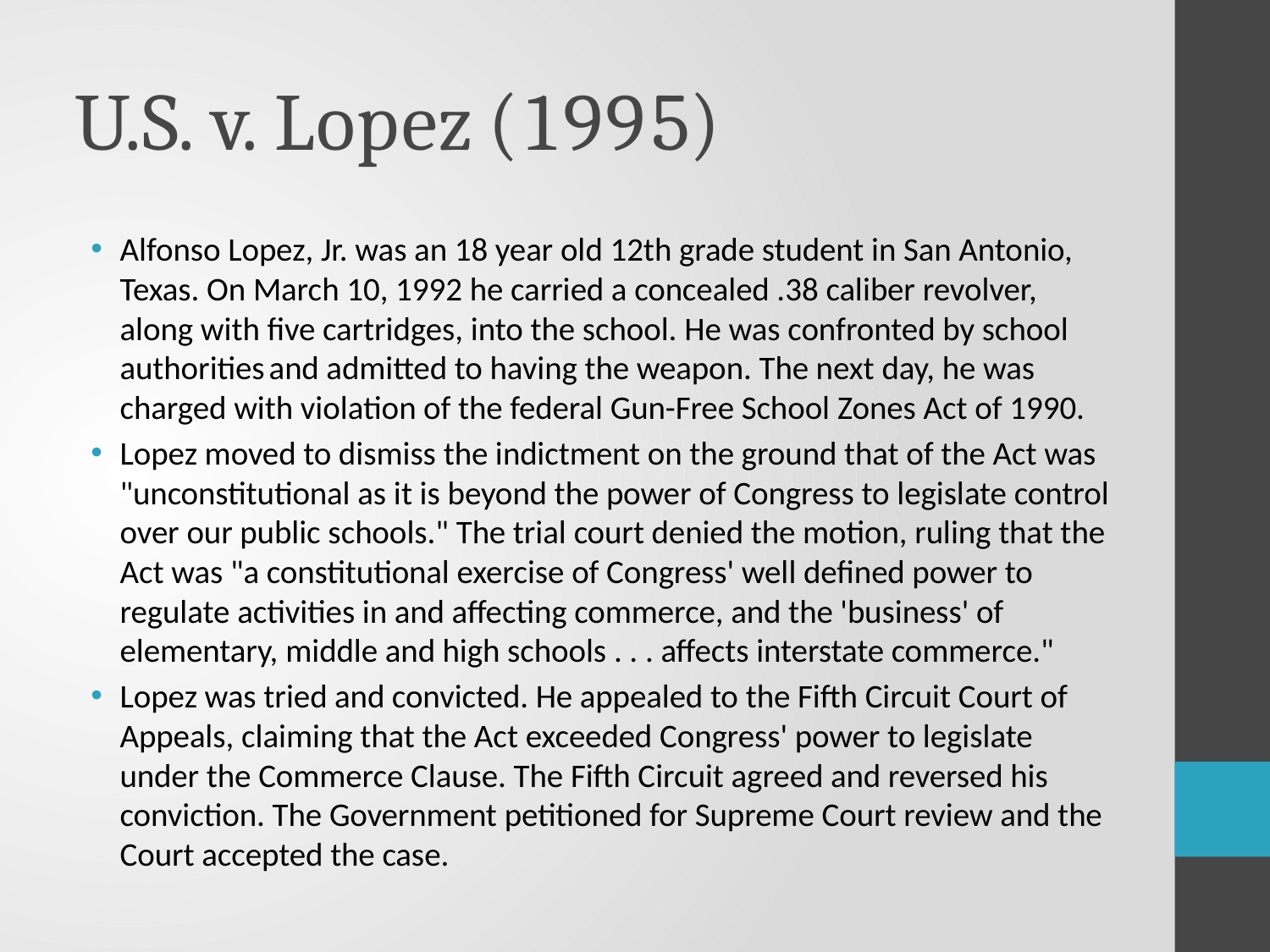

# U.S. v. Lopez (1995)
Alfonso Lopez, Jr. was an 18 year old 12th grade student in San Antonio, Texas. On March 10, 1992 he carried a concealed .38 caliber revolver, along with five cartridges, into the school. He was confronted by school authorities and admitted to having the weapon. The next day, he was charged with violation of the federal Gun-Free School Zones Act of 1990.
Lopez moved to dismiss the indictment on the ground that of the Act was "unconstitutional as it is beyond the power of Congress to legislate control over our public schools." The trial court denied the motion, ruling that the Act was "a constitutional exercise of Congress' well defined power to regulate activities in and affecting commerce, and the 'business' of elementary, middle and high schools . . . affects interstate commerce."
Lopez was tried and convicted. He appealed to the Fifth Circuit Court of Appeals, claiming that the Act exceeded Congress' power to legislate under the Commerce Clause. The Fifth Circuit agreed and reversed his conviction. The Government petitioned for Supreme Court review and the Court accepted the case.